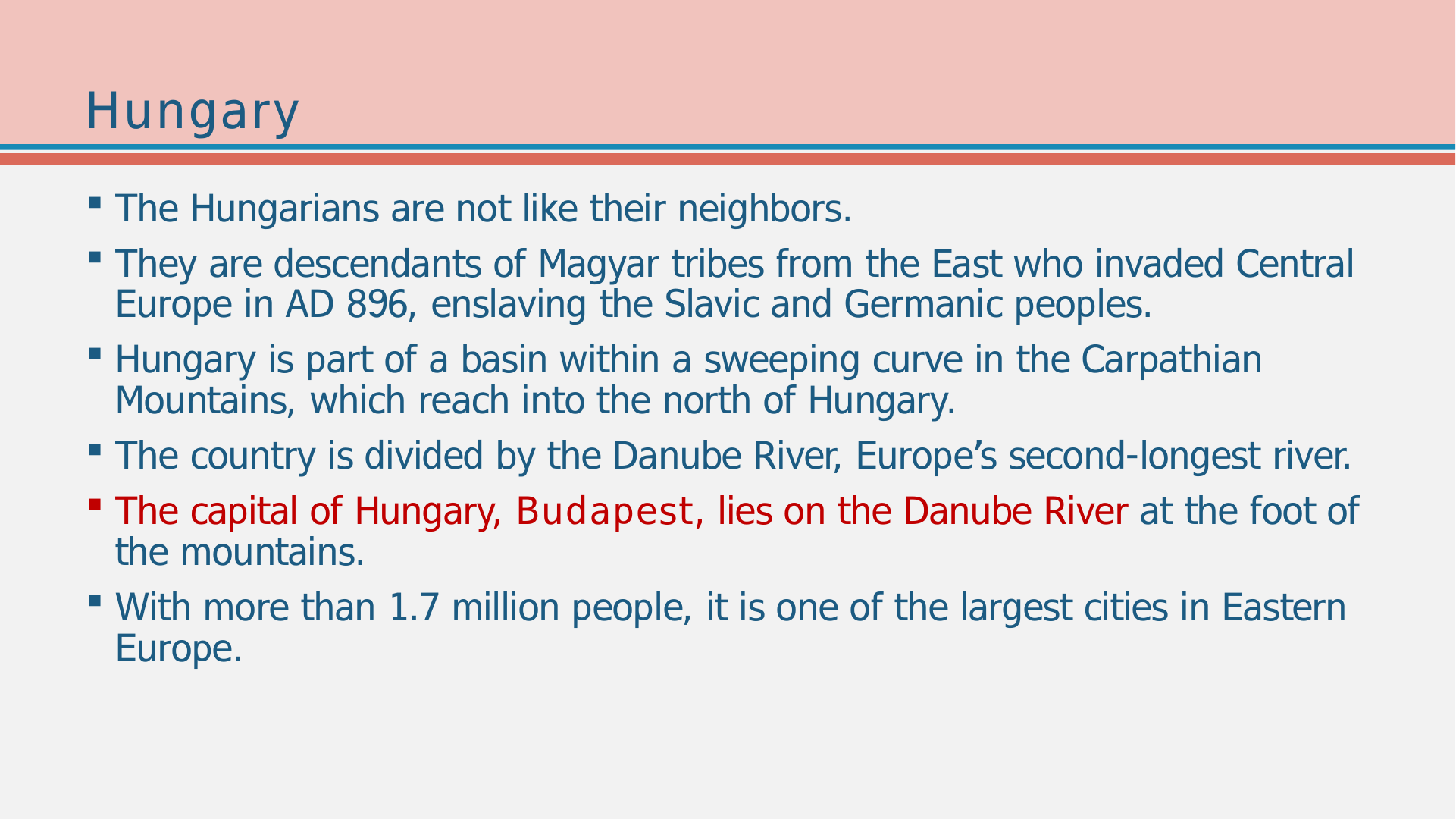

# Hungary
The Hungarians are not like their neighbors.
They are descendants of Magyar tribes from the East who invaded Central Europe in AD 896, enslaving the Slavic and Germanic peoples.
Hungary is part of a basin within a sweeping curve in the Carpathian Mountains, which reach into the north of Hungary.
The country is divided by the Danube River, Europe’s second-longest river.
The capital of Hungary, Budapest, lies on the Danube River at the foot of the mountains.
With more than 1.7 million people, it is one of the largest cities in Eastern Europe.